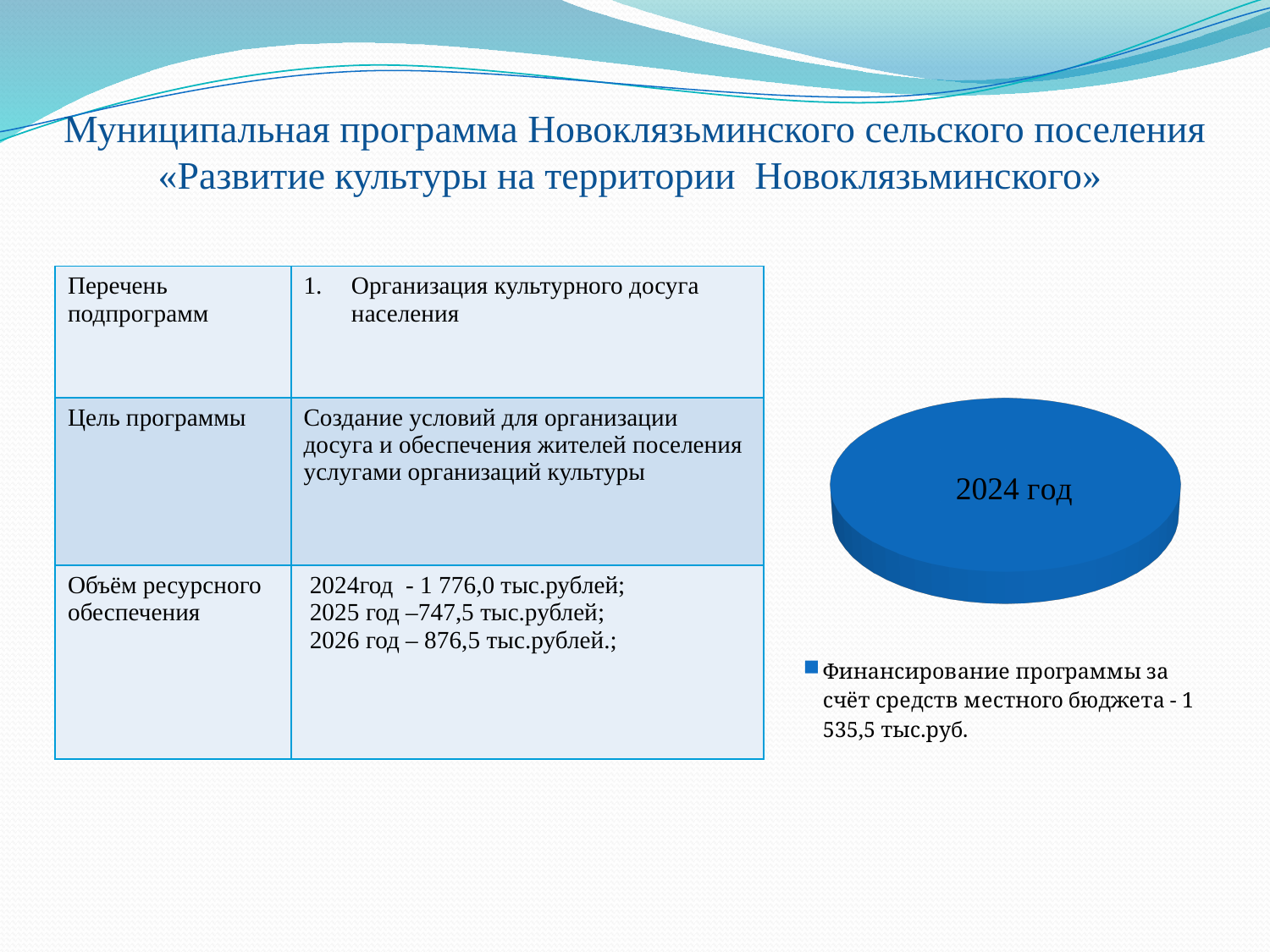

# Муниципальная программа Новоклязьминского сельского поселения «Развитие культуры на территории  Новоклязьминского»
| Перечень подпрограмм | Организация культурного досуга населения |
| --- | --- |
| Цель программы | Создание условий для организации досуга и обеспечения жителей поселения услугами организаций культуры |
| Объём ресурсного обеспечения | 2024год - 1 776,0 тыс.рублей; 2025 год –747,5 тыс.рублей; 2026 год – 876,5 тыс.рублей.; |

[unsupported chart]